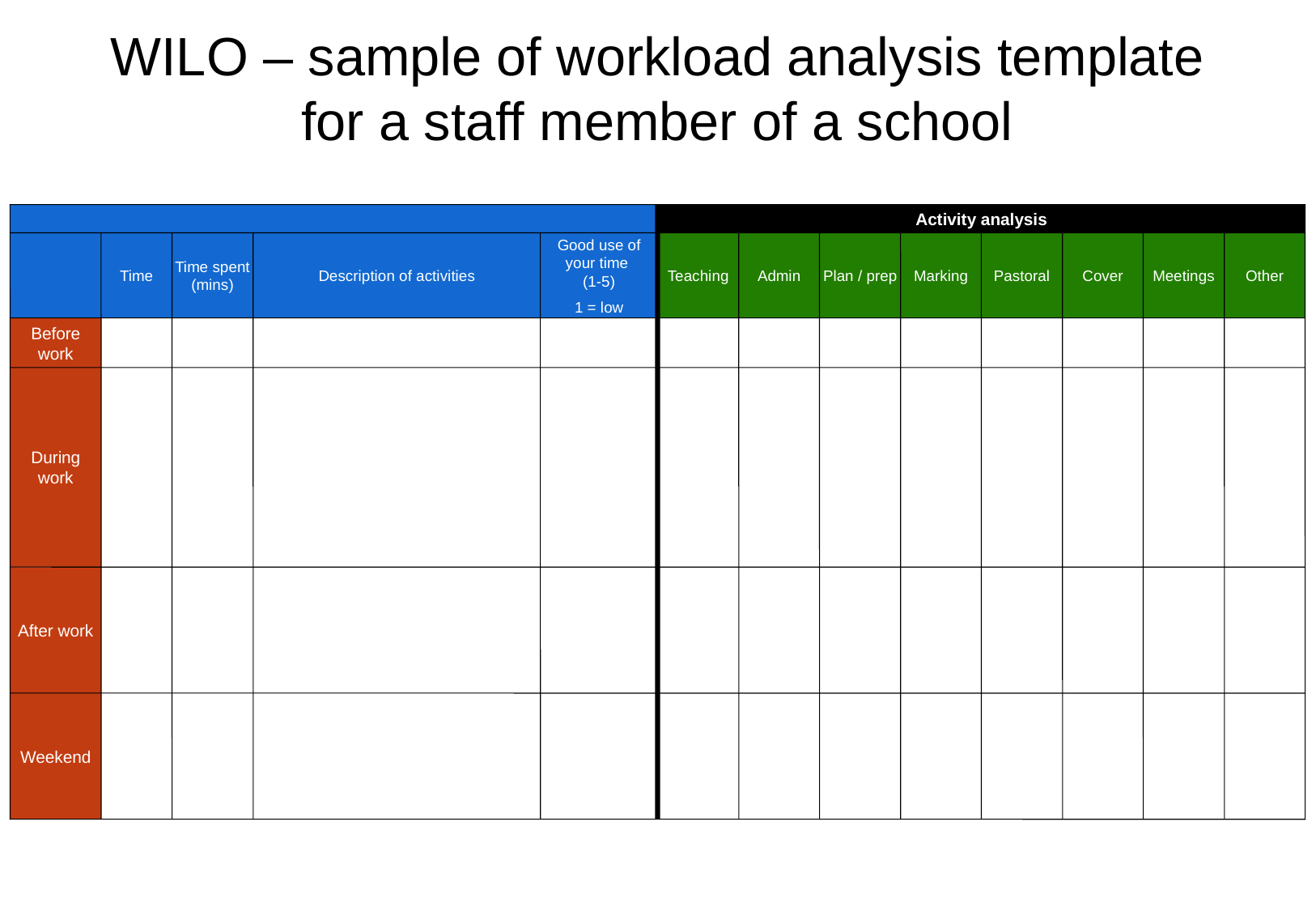

# WILO – sample of workload analysis template for a staff member of a school

Activity analysis

Time

Time spent (mins)

Description of activities

Good use of your time
(1-5)
1 = low

Teaching
Admin

Plan / prep

Marking

Pastoral

Cover

Meetings

Other

Before work

During work

After work

Weekend